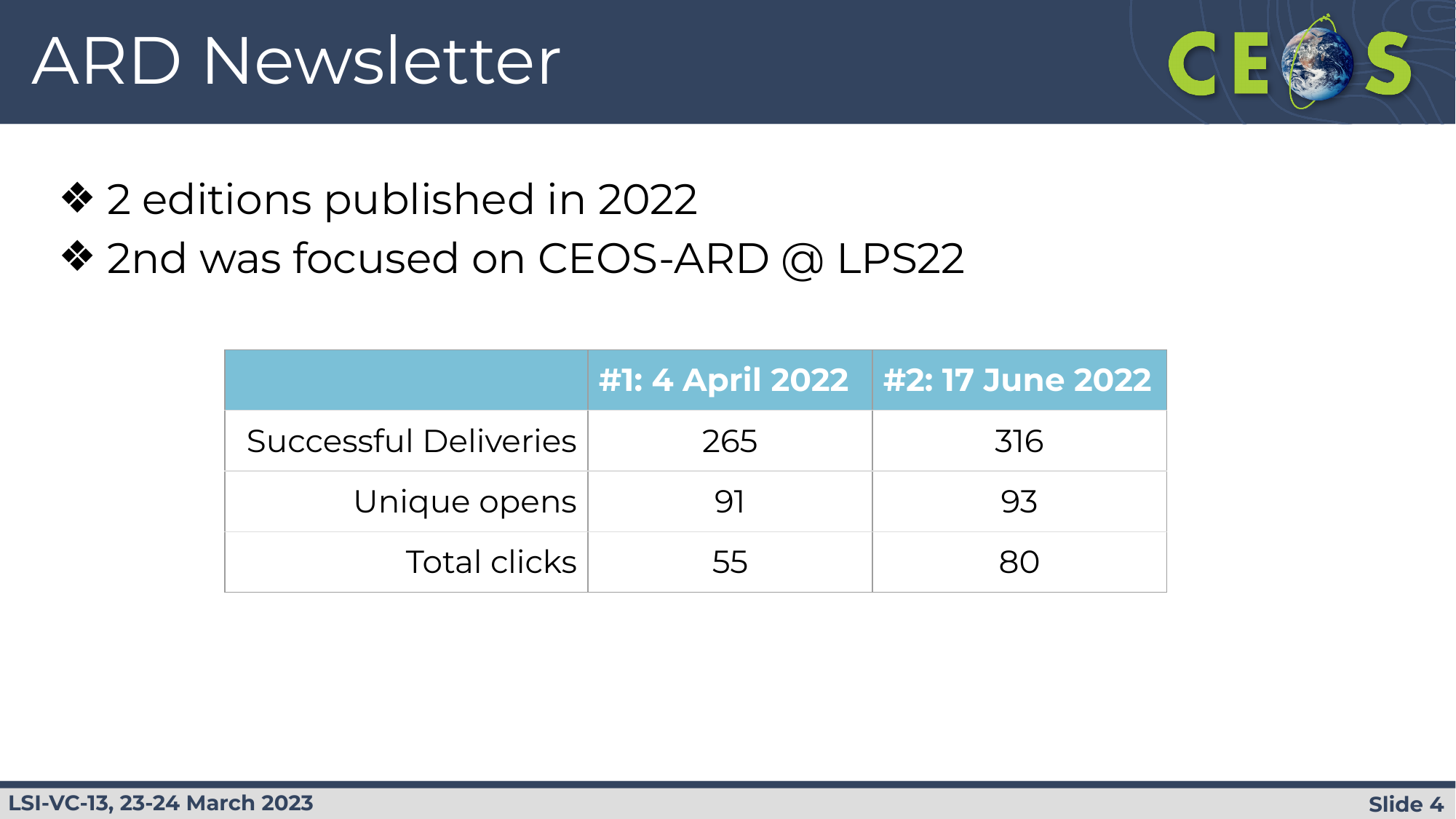

# ARD Newsletter
2 editions published in 2022
2nd was focused on CEOS-ARD @ LPS22

|  | #1: 4 April 2022 | #2: 17 June 2022 |
| --- | --- | --- |
| Successful Deliveries | 265 | 316 |
| Unique opens | 91 | 93 |
| Total clicks | 55 | 80 |